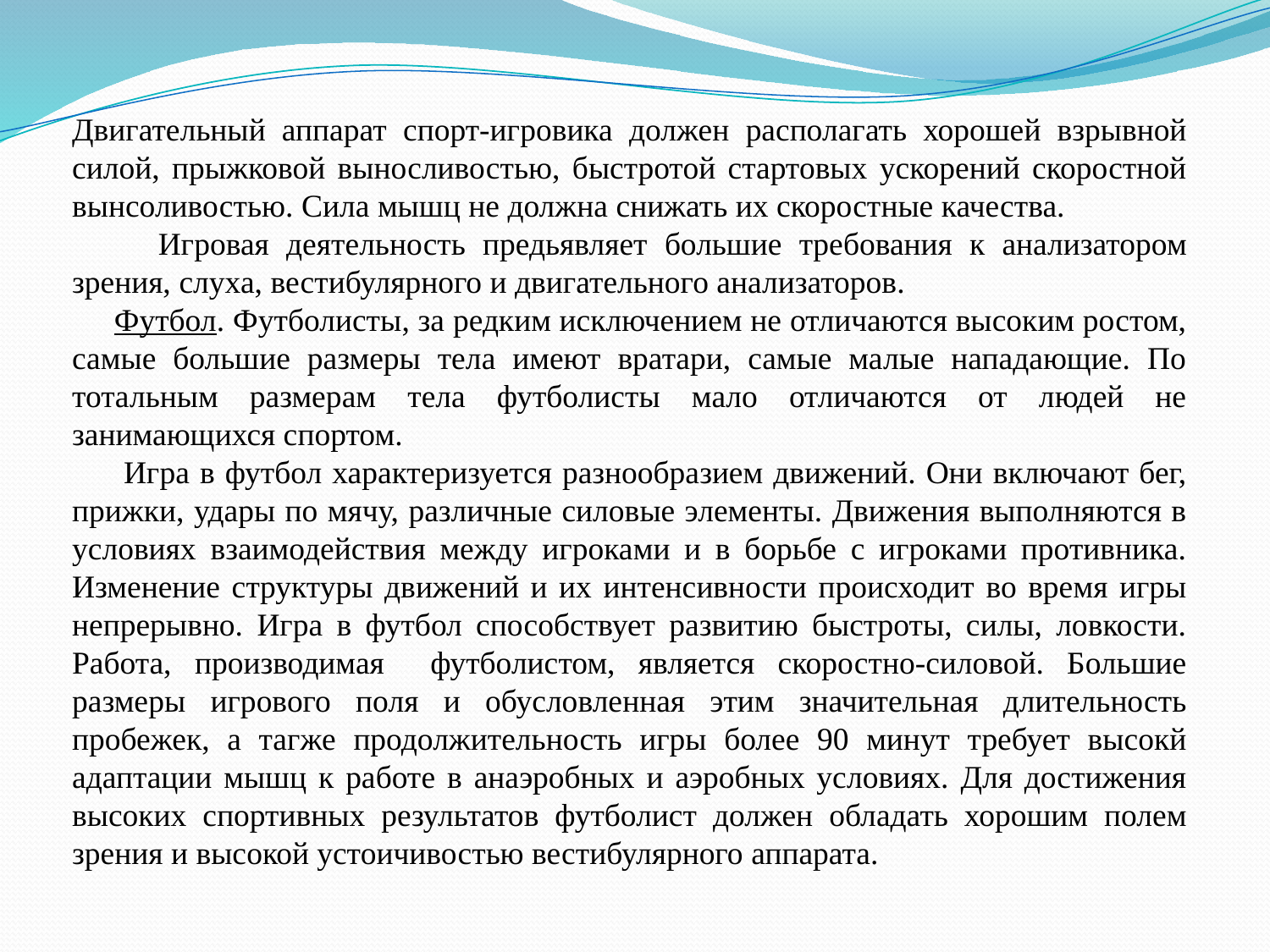

Двигательный аппарат спорт-игровика должен располагать хорошей взрывной силой, прыжковой выносливостью, быстротой стартовых ускорений скоростной вынсоливостью. Сила мышц не должна снижать их скоростные качества.
     Игровая деятельность предьявляет большие требования к анализатором зрения, слуха, вестибулярного и двигательного анализаторов.
     Футбол. Футболисты, за редким исключением не отличаются высоким ростом, самые большие размеры тела имеют вратари, самые малые нападающие. По тотальным размерам тела футболисты мало отличаются от людей не занимающихся спортом.
     Игра в футбол характеризуется разнообразием движений. Они включают бег, прижки, удары по мячу, различные силовые элементы. Движения выполняются в условиях взаимодействия между игроками и в борьбе с игроками противника. Изменение структуры движений и их интенсивности происходит во время игры непрерывно. Игра в футбол способствует развитию быстроты, силы, ловкости. Работа, производимая  футболистом, является скоростно-силовой. Большие размеры игрового поля и обусловленная этим значительная длительность пробежек, а тагже продолжительность игры более 90 минут требует высокй адаптации мышц к работе в анаэробных и аэробных условиях. Для достижения высоких спортивных результатов футболист должен обладать хорошим полем зрения и высокой устоичивостью вестибулярного аппарата.